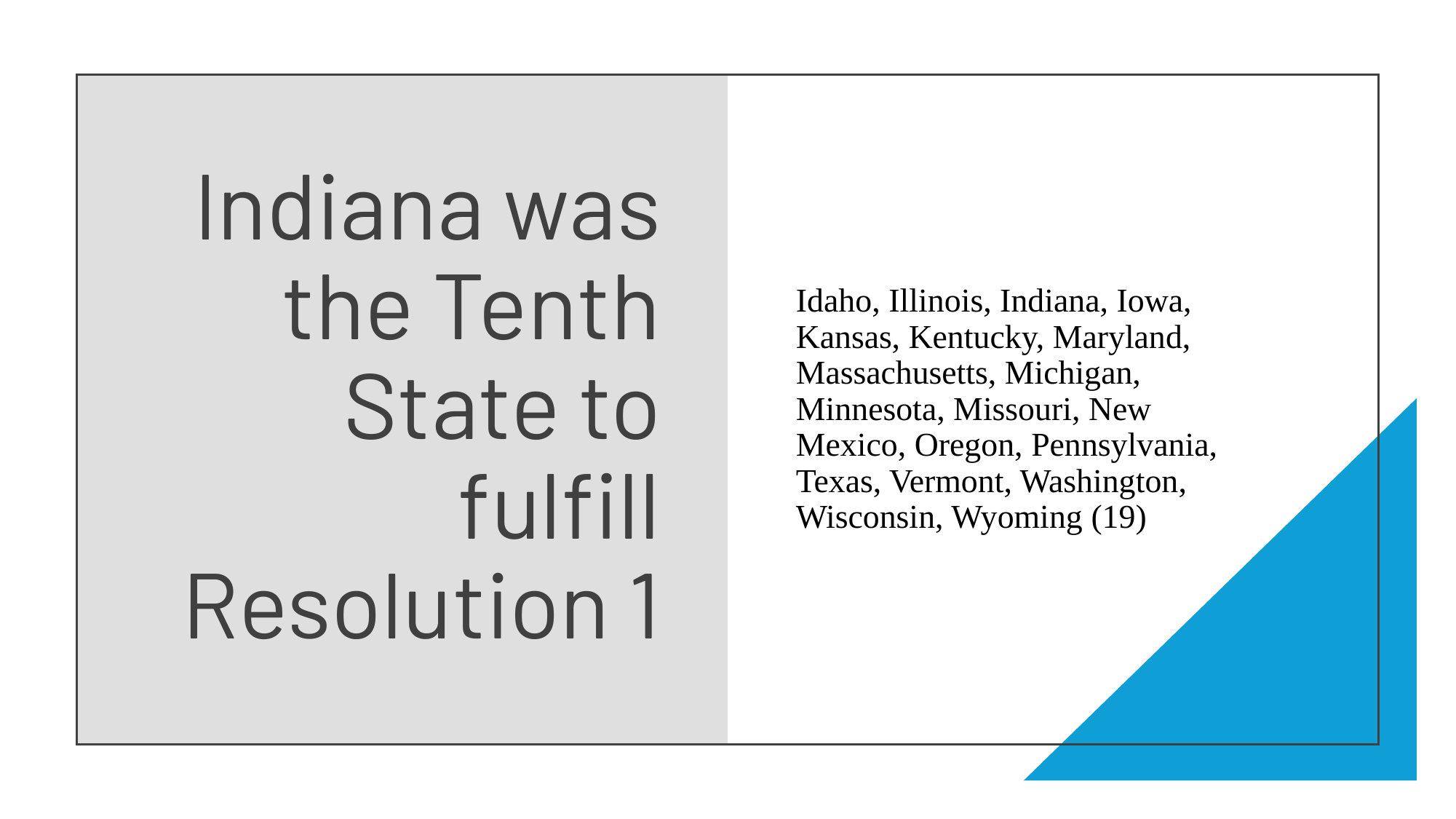

# Indiana was the Tenth State to fulfill Resolution 1
Idaho, Illinois, Indiana, Iowa, Kansas, Kentucky, Maryland, Massachusetts, Michigan, Minnesota, Missouri, New Mexico, Oregon, Pennsylvania, Texas, Vermont, Washington, Wisconsin, Wyoming (19)